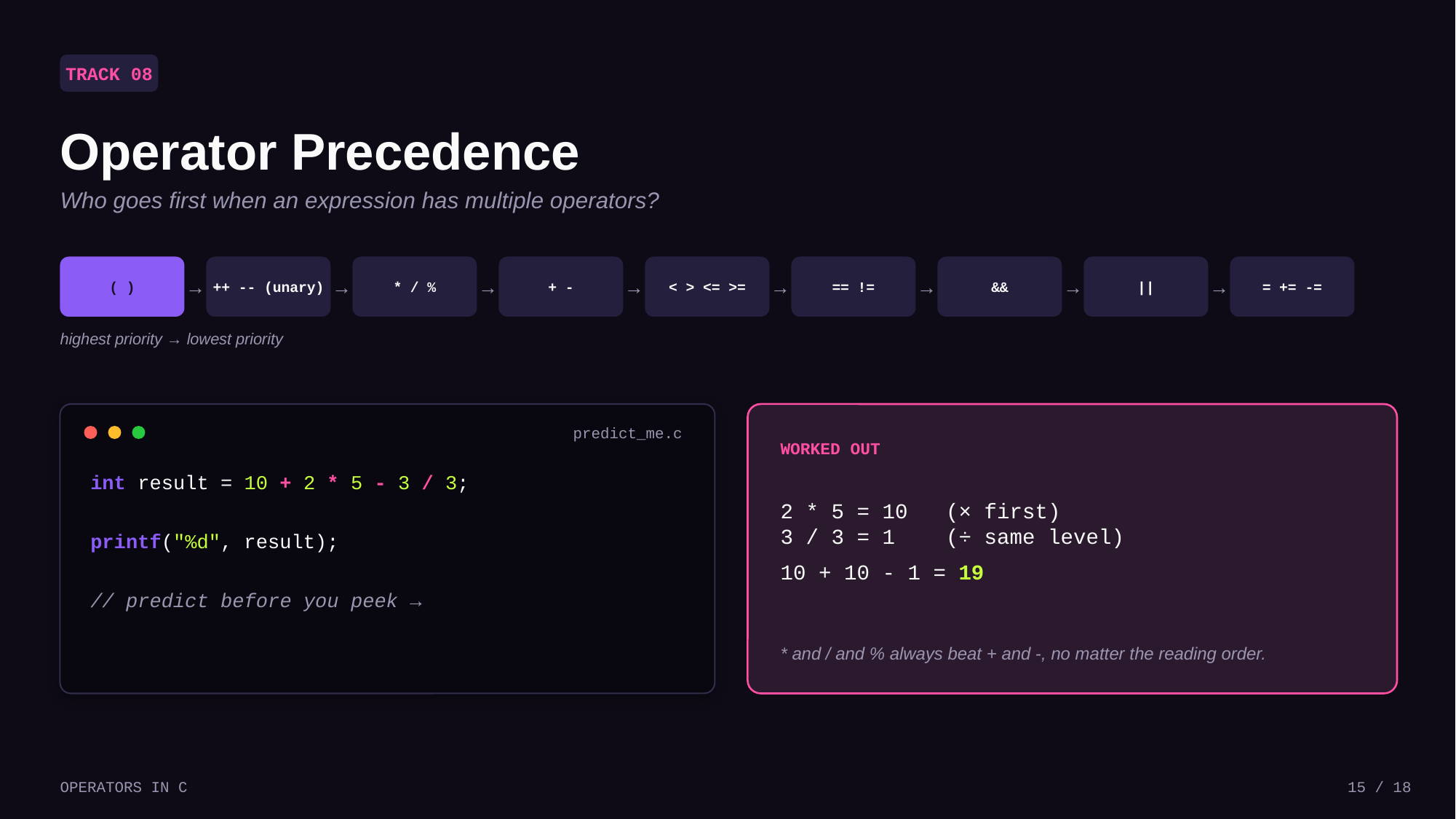

TRACK 08
Operator Precedence
Who goes first when an expression has multiple operators?

( )
→

++ -- (unary)
→

* / %
→

+ -
→

< > <= >=
→

== !=
→

&&
→

||
→

= += -=
highest priority → lowest priority

predict_me.c

WORKED OUT
int result = 10 + 2 * 5 - 3 / 3;

printf("%d", result);

// predict before you peek →
2 * 5 = 10   (× first)
3 / 3 = 1    (÷ same level)
10 + 10 - 1 = 19
* and / and % always beat + and -, no matter the reading order.
OPERATORS IN C
15 / 18